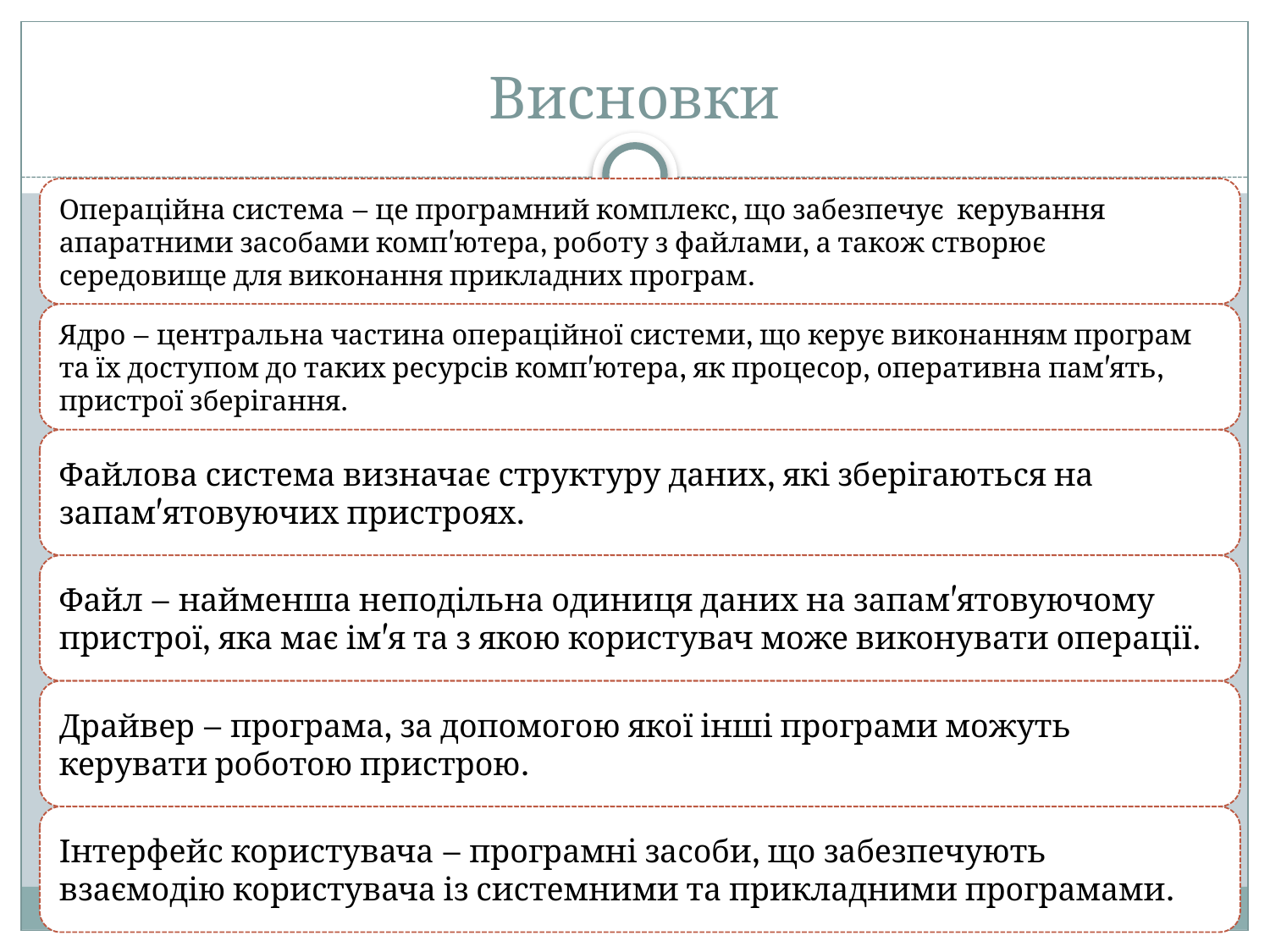

# Висновки
Операційна система – це програмний комплекс, що забезпечує  керування апаратними засобами комп'ютера, роботу з файлами, а також створює середовище для виконання прикладних програм.
Ядро – центральна частина операційної системи, що керує виконанням програм та їх доступом до таких ресурсів комп'ютера, як процесор, оперативна пам'ять,  пристрої зберігання.
Файлова система визначає структуру даних, які зберігаються на запам'ятовуючих пристроях.
Файл – найменша неподільна одиниця даних на запам'ятовуючому пристрої, яка має ім'я та з якою користувач може виконувати операції.
Драйвер – програма, за допомогою якої інші програми можуть керувати роботою пристрою.
Інтерфейс користувача – програмні засоби, що забезпечують взаємодію користувача із системними та прикладними програмами.